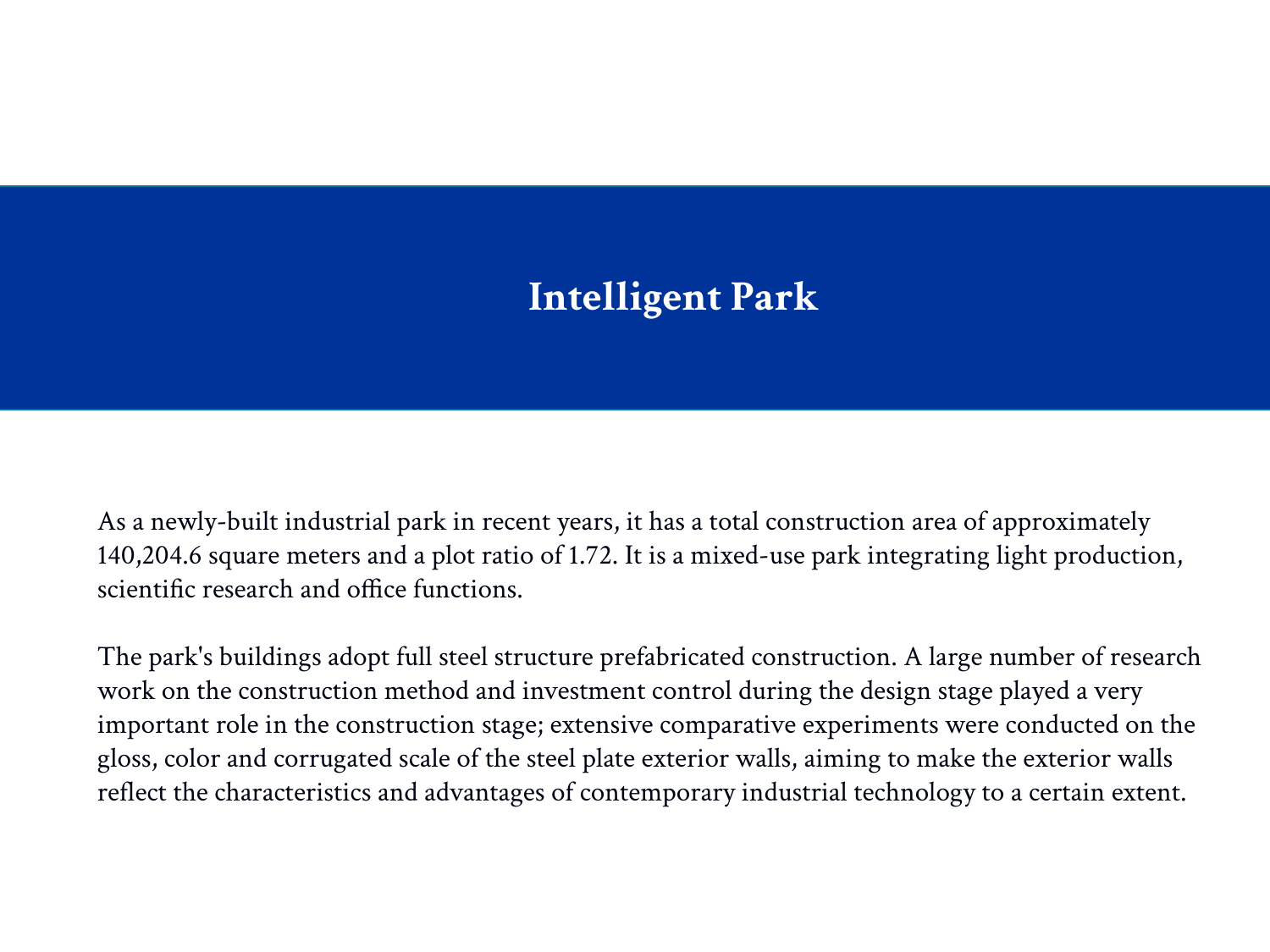

Intelligent Park

As a newly-built industrial park in recent years, it has a total construction area of approximately 140,204.6 square meters and a plot ratio of 1.72. It is a mixed-use park integrating light production, scientific research and office functions.

The park's buildings adopt full steel structure prefabricated construction. A large number of research work on the construction method and investment control during the design stage played a very important role in the construction stage; extensive comparative experiments were conducted on the gloss, color and corrugated scale of the steel plate exterior walls, aiming to make the exterior walls reflect the characteristics and advantages of contemporary industrial technology to a certain extent.